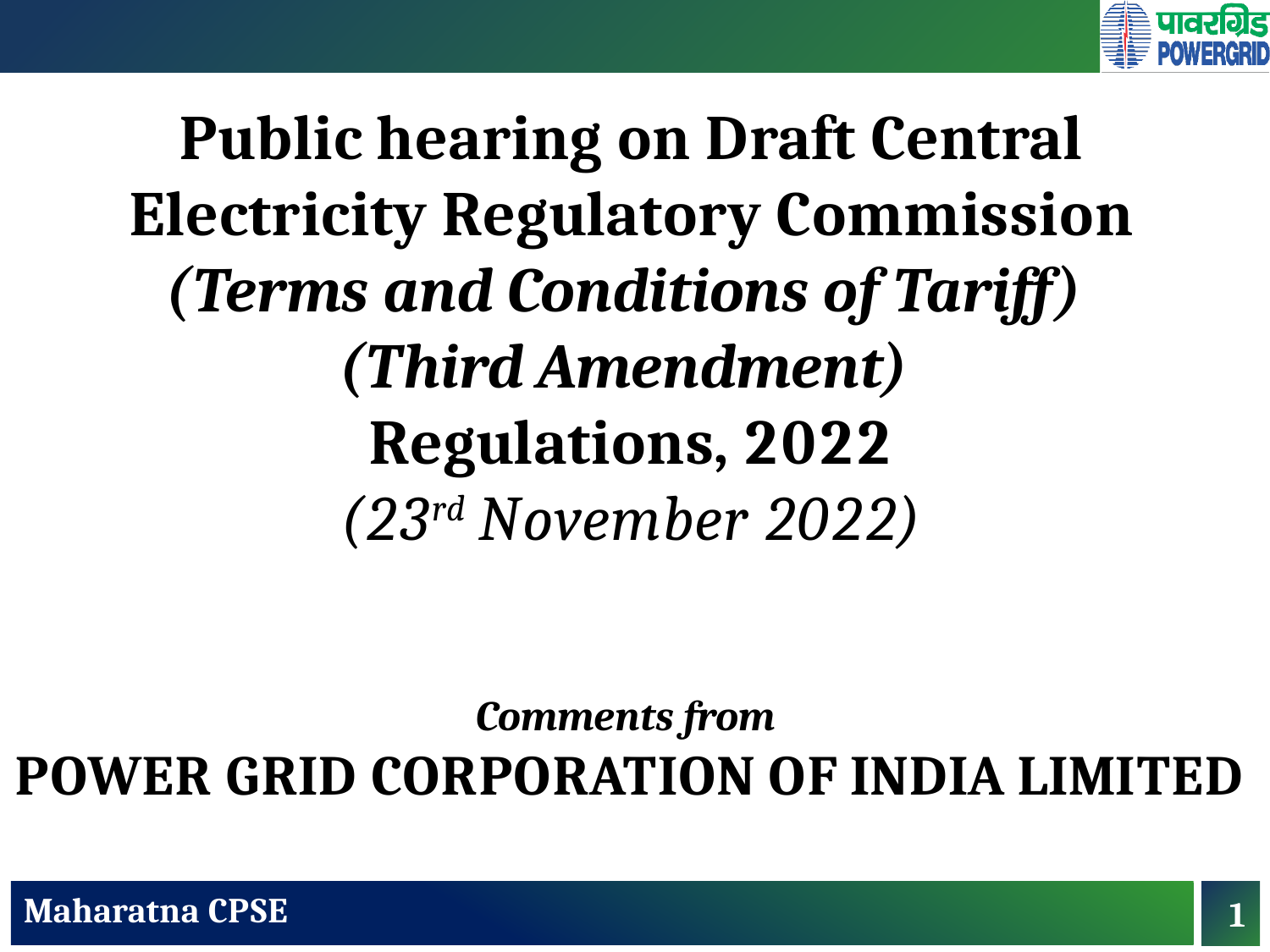

# Public hearing on Draft Central Electricity Regulatory Commission (Terms and Conditions of Tariff) (Third Amendment) Regulations, 2022 (23rd November 2022)
Comments from
POWER GRID CORPORATION OF INDIA LIMITED
1